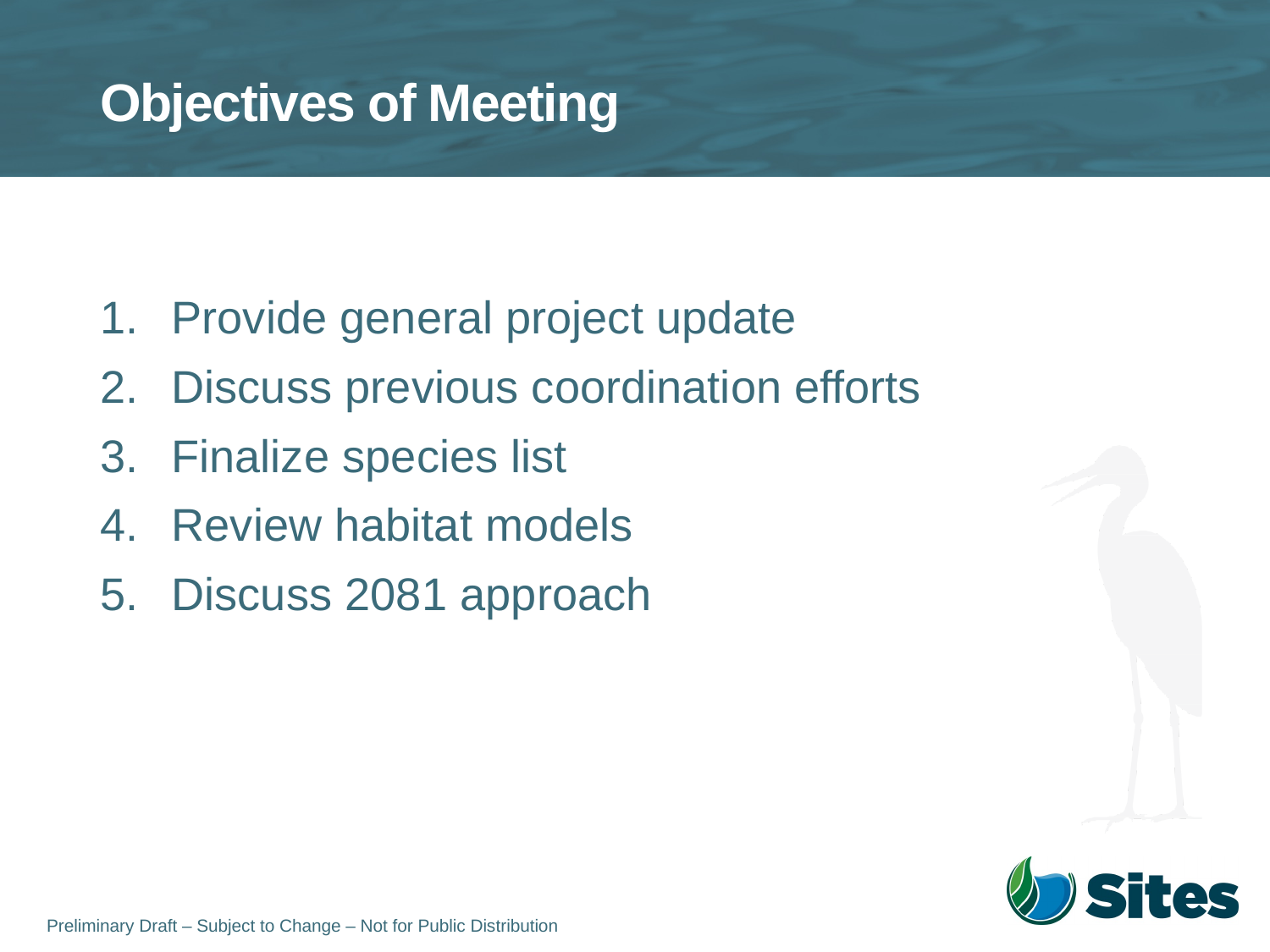

# Objectives of Meeting
Provide general project update
Discuss previous coordination efforts
Finalize species list
Review habitat models
Discuss 2081 approach

Preliminary Draft – Subject to Change – Not for Public Distribution